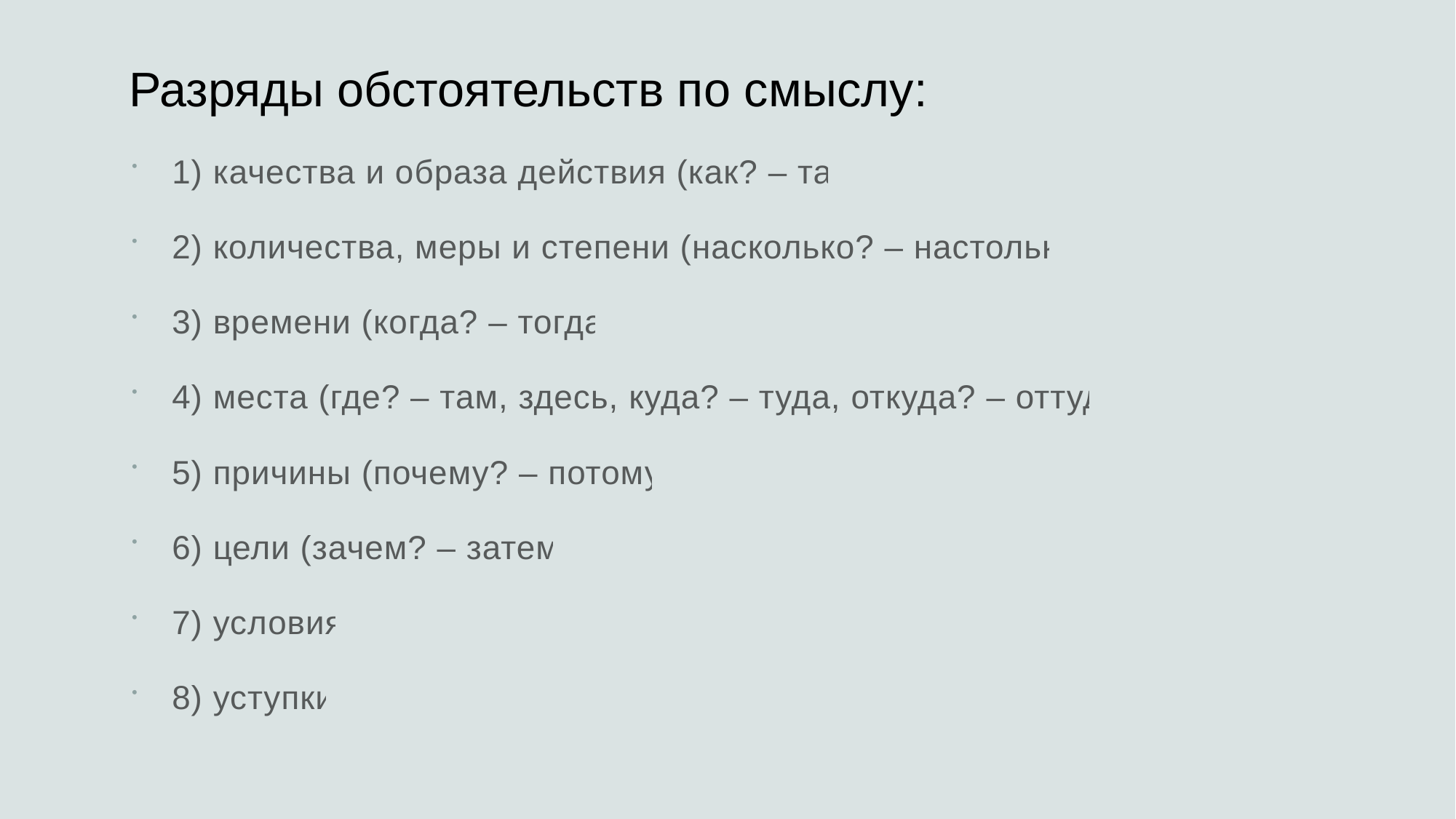

# Разряды обстоятельств по смыслу:
1) качества и образа действия (как? – так)
2) количества, меры и степени (насколько? – настолько)
3) времени (когда? – тогда)
4) места (где? – там, здесь, куда? – туда, откуда? – оттуда)
5) причины (почему? – потому)
6) цели (зачем? – затем)
7) условия
8) уступки